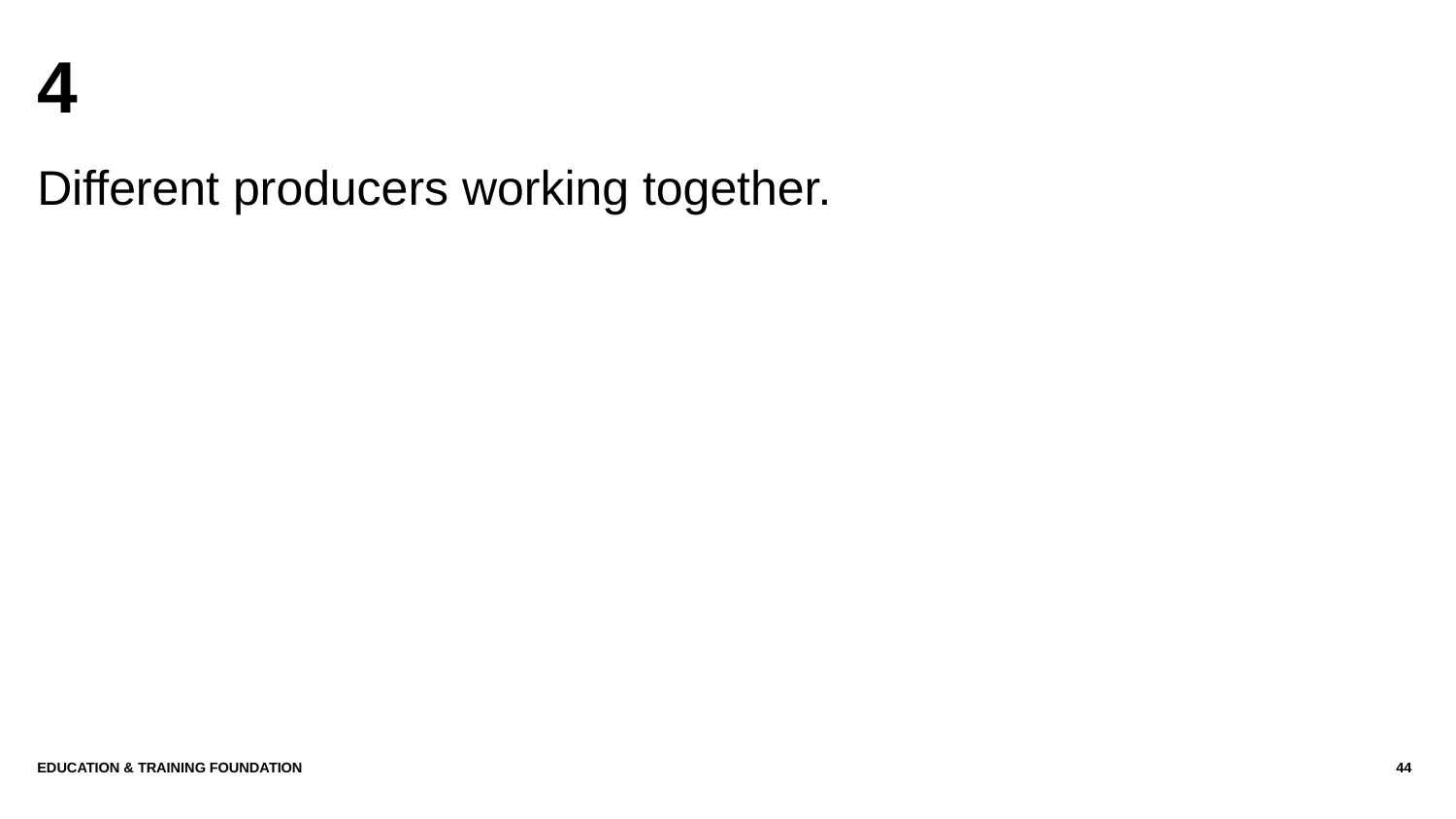

# 4
Different producers working together.
Education & Training Foundation
44